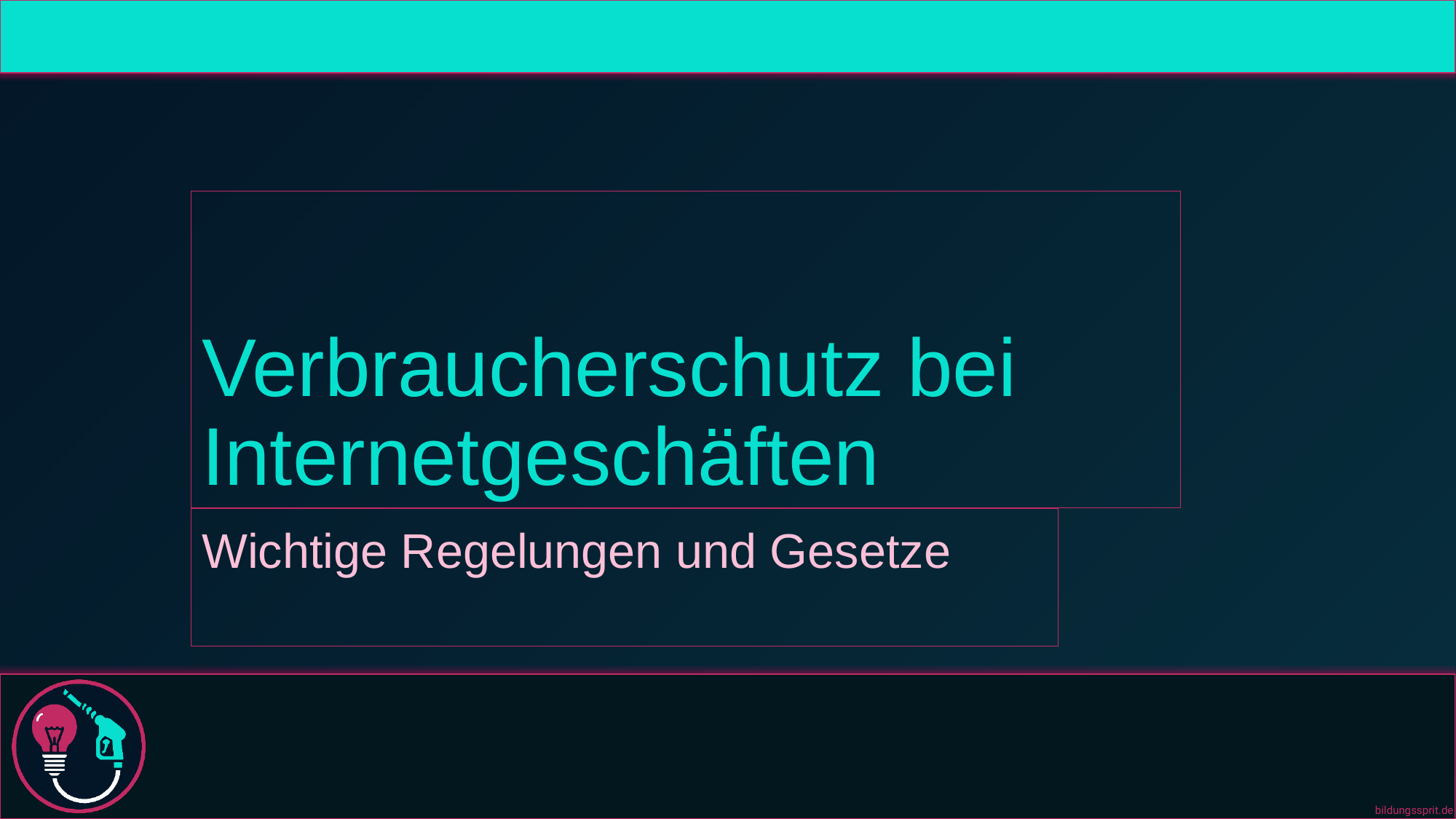

# Verbraucherschutz bei Internetgeschäften
Wichtige Regelungen und Gesetze